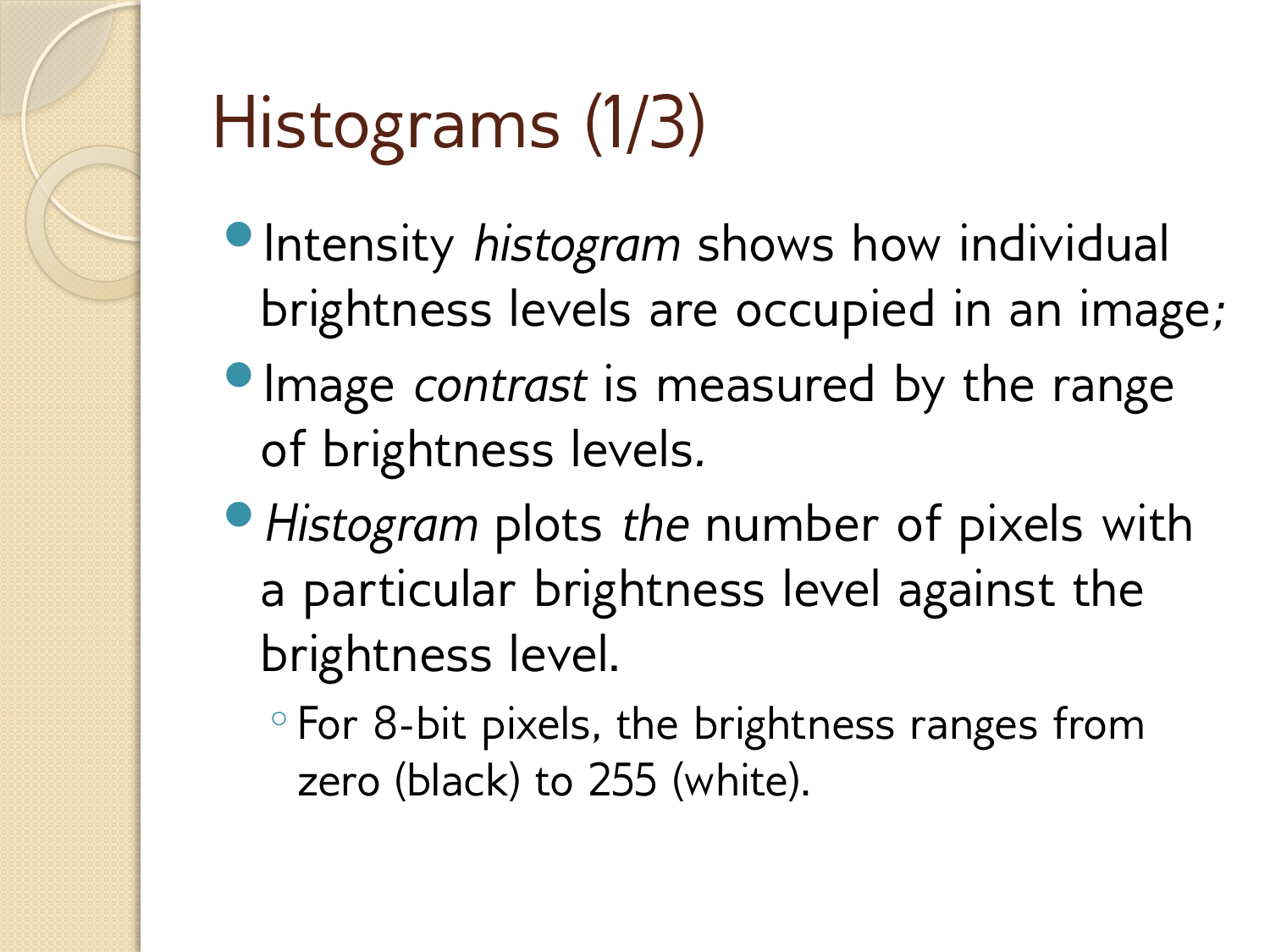

# Histograms (1/3)
Intensity histogram shows how individual brightness levels are occupied in an image;
Image contrast is measured by the range of brightness levels.
Histogram plots the number of pixels with a particular brightness level against the brightness level.
For 8-bit pixels, the brightness ranges from zero (black) to 255 (white).